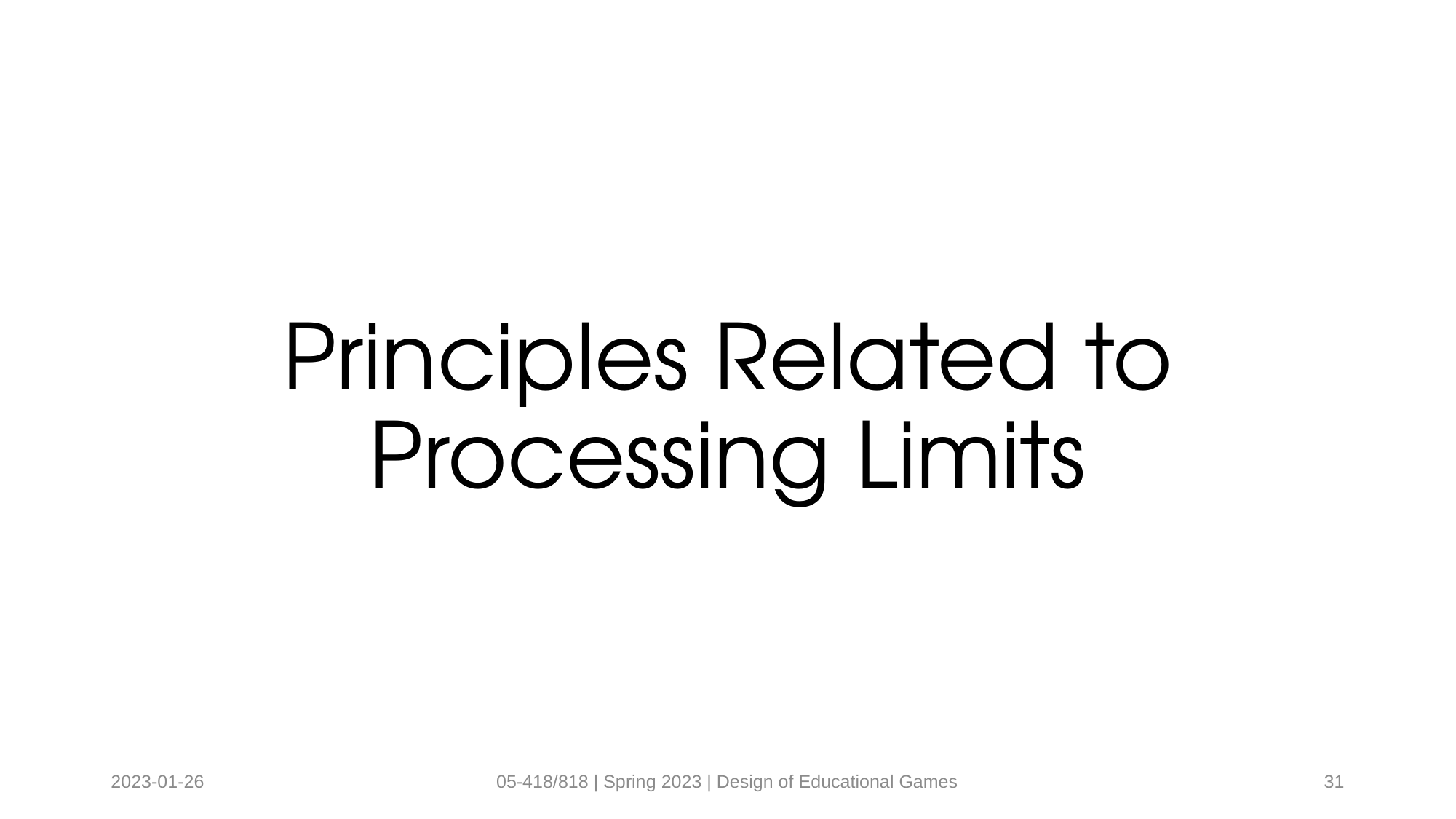

# Principles Related to Processing Limits
2023-01-26
05-418/818 | Spring 2023 | Design of Educational Games
31